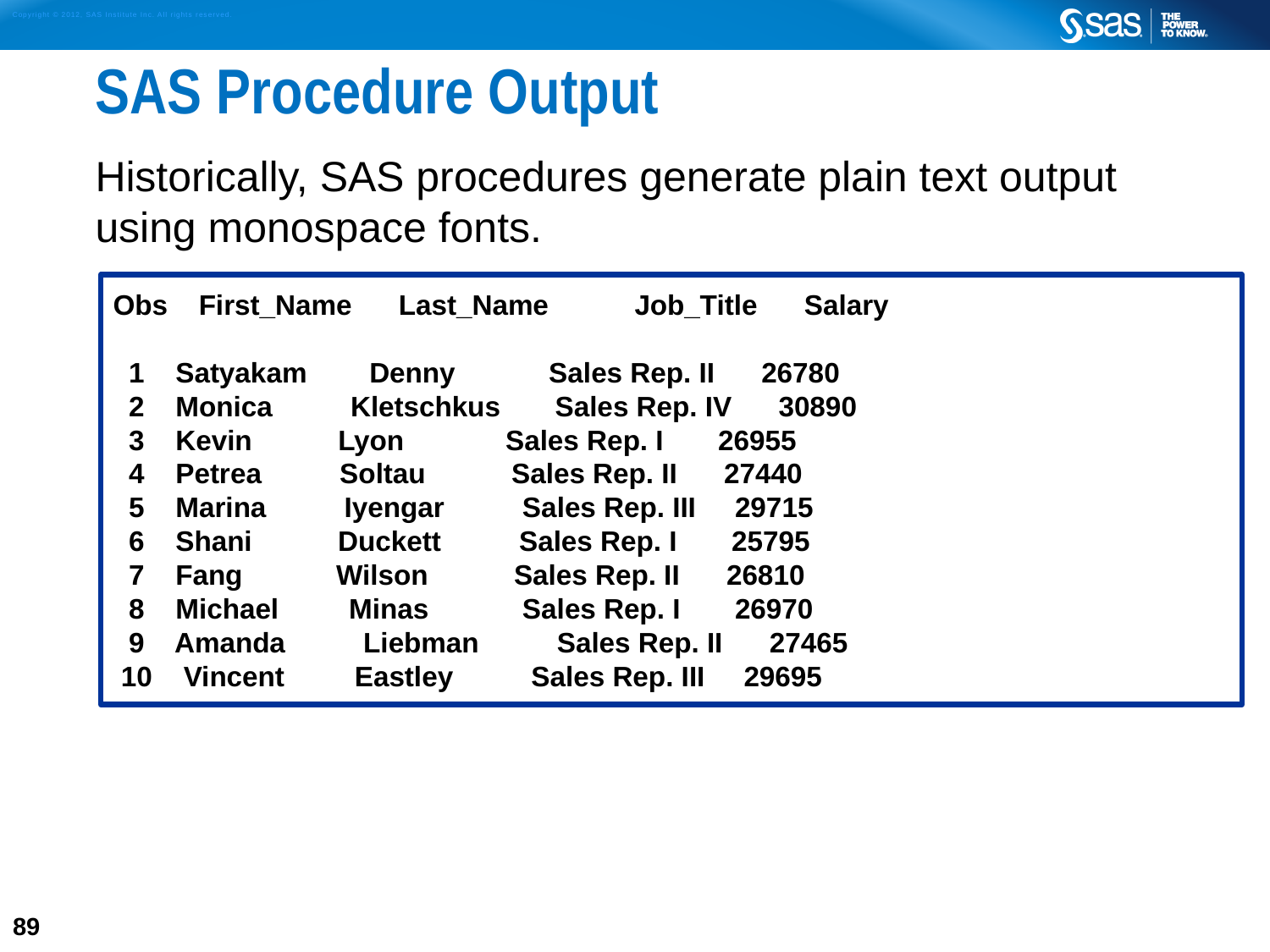

# SAS Procedure Output
Historically, SAS procedures generate plain text output using monospace fonts.

Obs    First_Name      Last_Name           Job_Title      Salary

  1    Satyakam        Denny            Sales Rep. II      26780
  2    Monica          Kletschkus       Sales Rep. IV      30890
  3    Kevin           Lyon             Sales Rep. I       26955
  4    Petrea          Soltau           Sales Rep. II      27440
  5    Marina          Iyengar          Sales Rep. III     29715
  6    Shani           Duckett          Sales Rep. I       25795
  7    Fang            Wilson           Sales Rep. II      26810
  8    Michael         Minas            Sales Rep. I       26970
  9    Amanda          Liebman          Sales Rep. II      27465
 10    Vincent         Eastley          Sales Rep. III     29695